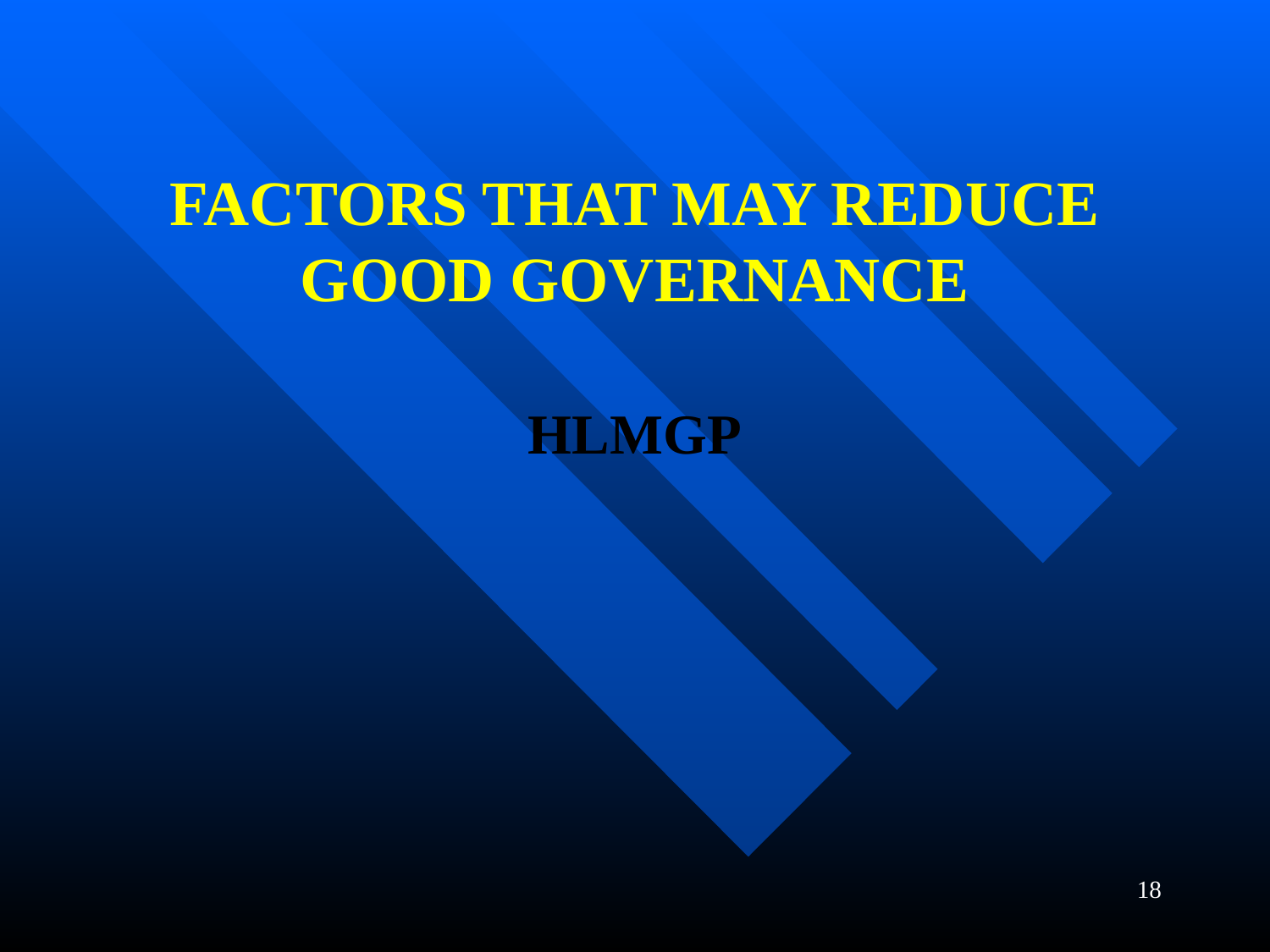

# FACTORS THAT MAY REDUCE GOOD GOVERNANCE
HLMGP
18